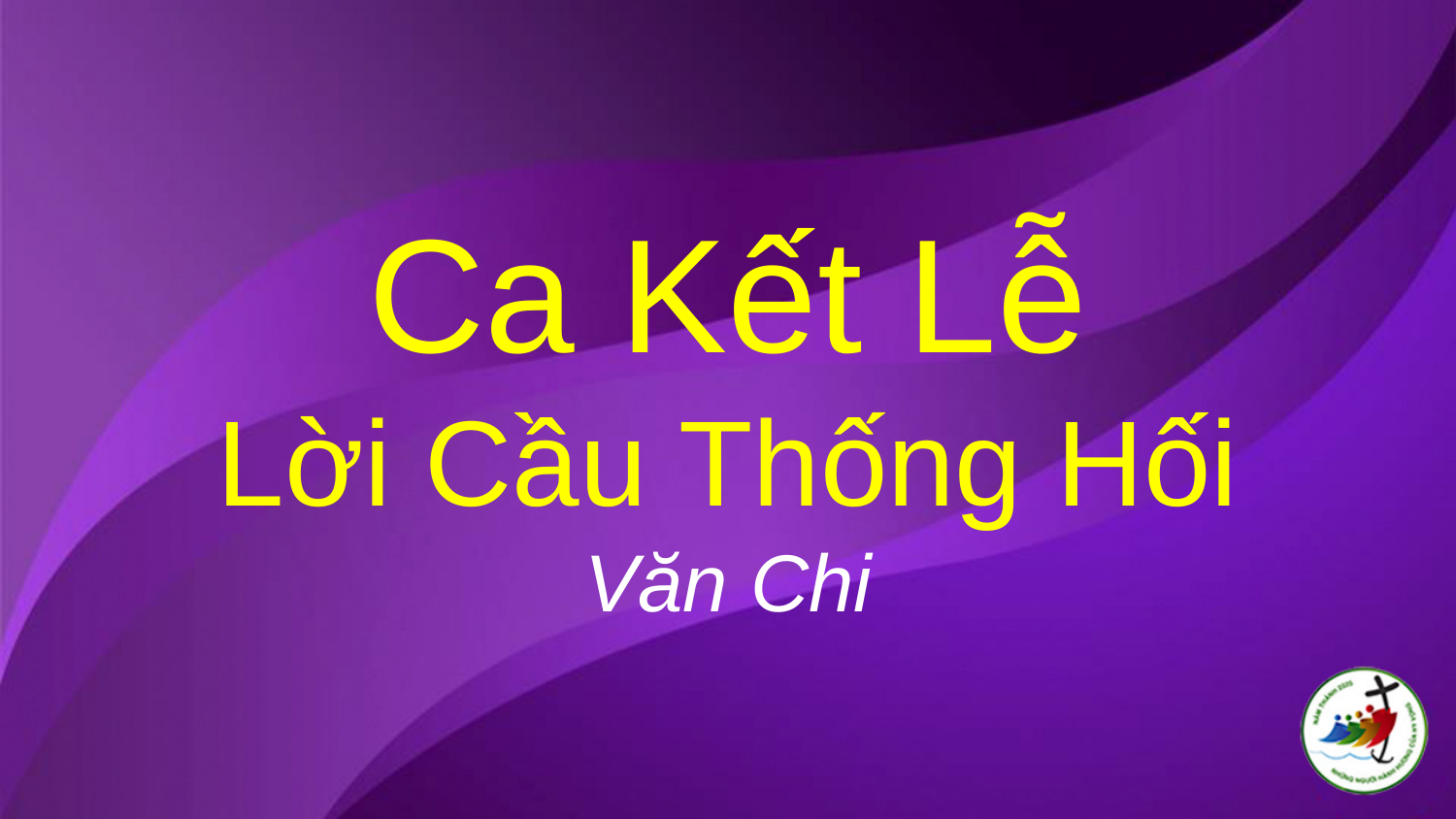

# Ca Kết Lễ Lời Cầu Thống Hối Văn Chi